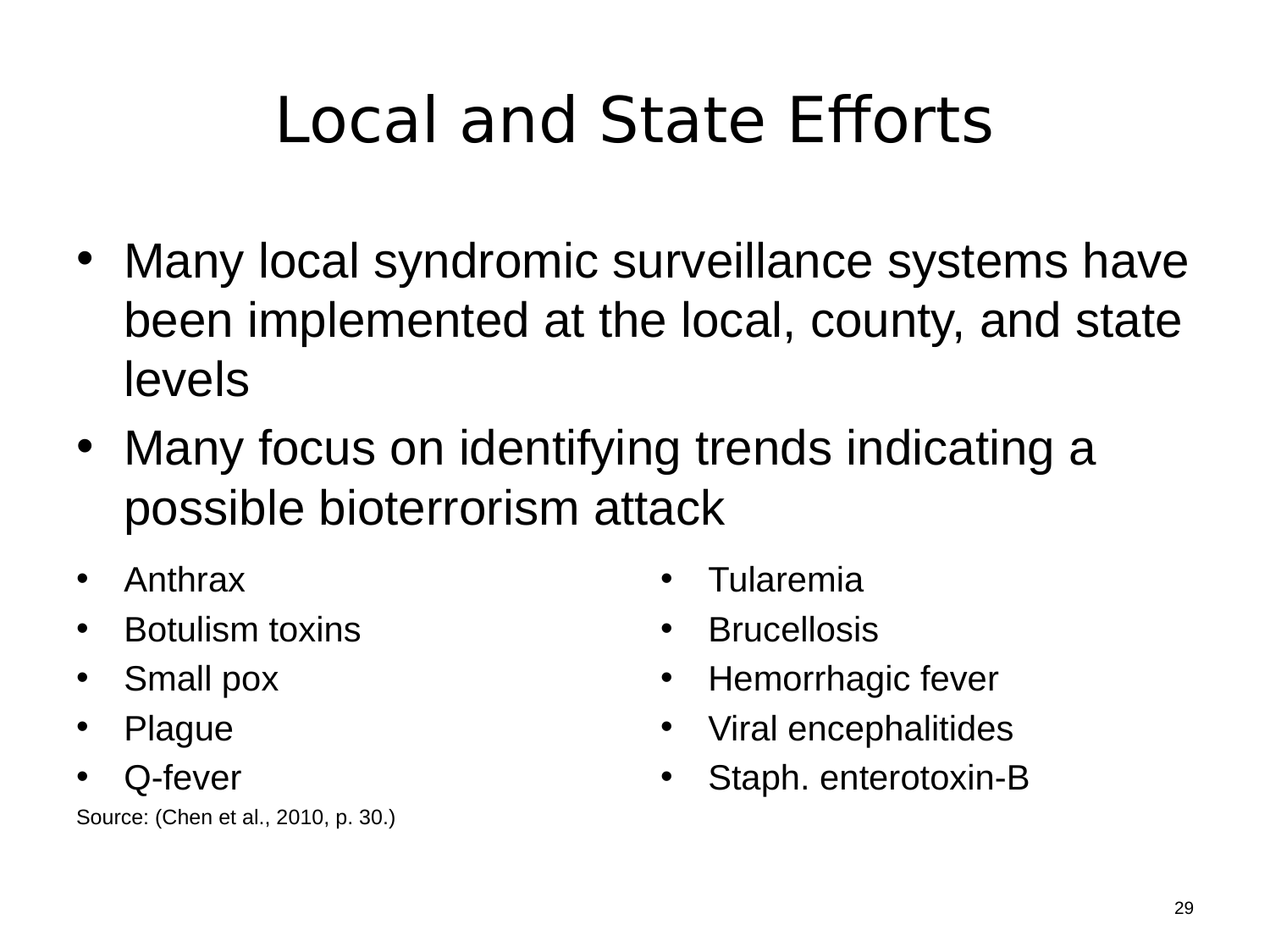

# Local and State Efforts
Many local syndromic surveillance systems have been implemented at the local, county, and state levels
Many focus on identifying trends indicating a possible bioterrorism attack
Anthrax
Botulism toxins
Small pox
Plague
Q-fever
Tularemia
Brucellosis
Hemorrhagic fever
Viral encephalitides
Staph. enterotoxin-B
Source: (Chen et al., 2010, p. 30.)

29